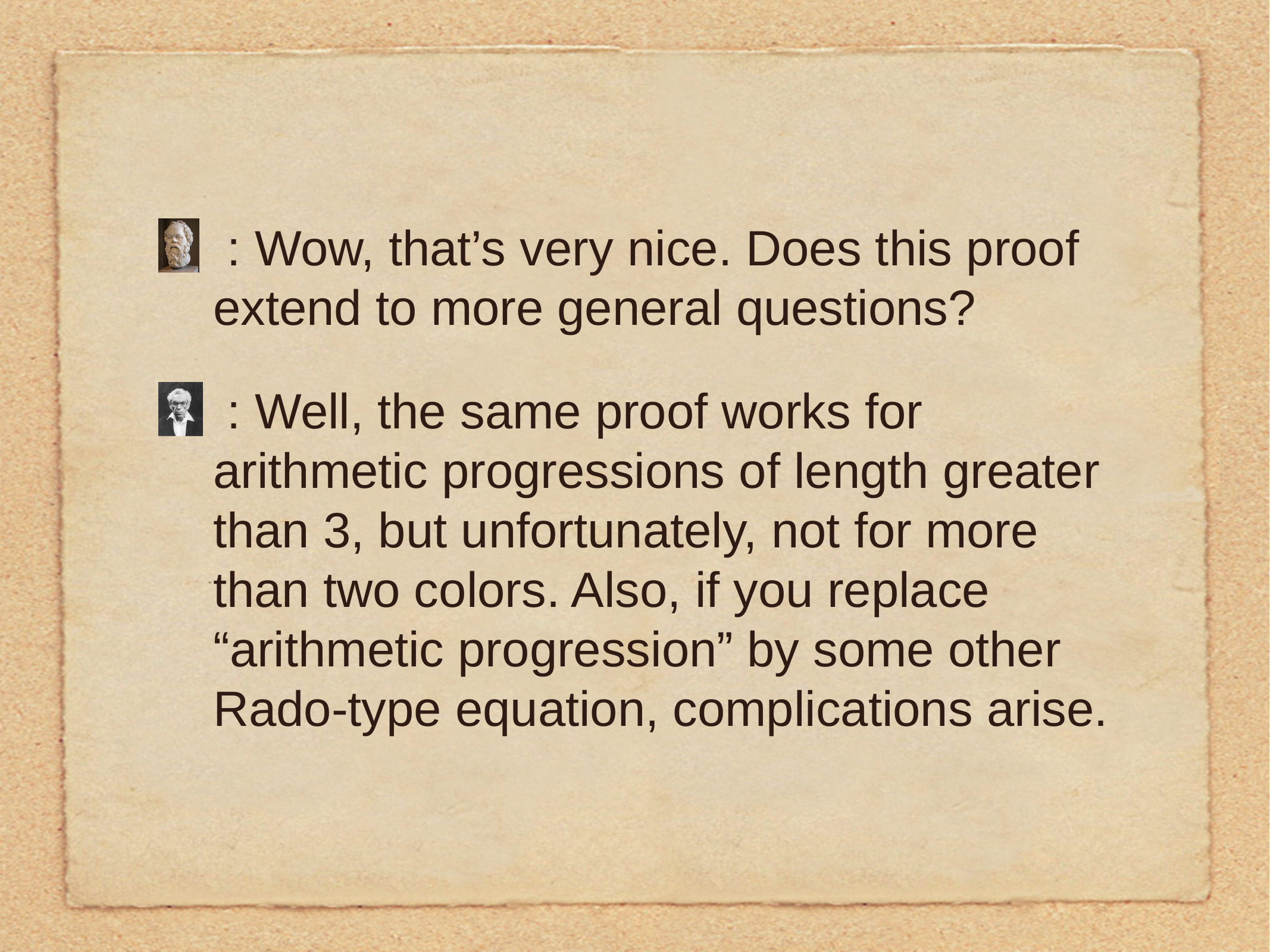

: Wow, that’s very nice. Does this proof extend to more general questions?
 : Well, the same proof works for arithmetic progressions of length greater than 3, but unfortunately, not for more than two colors. Also, if you replace “arithmetic progression” by some other Rado-type equation, complications arise.